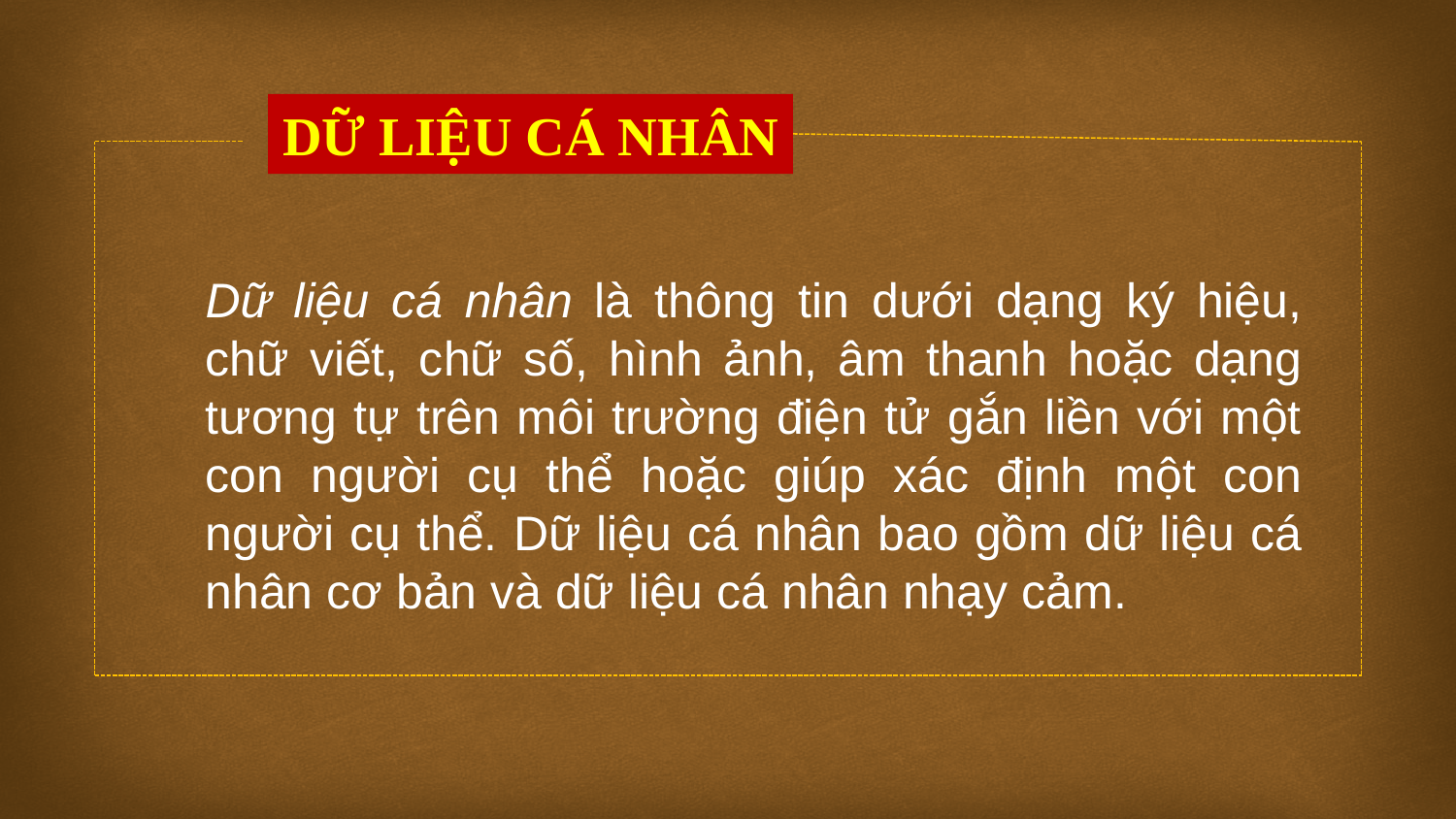

DỮ LIỆU CÁ NHÂN
Dữ liệu cá nhân là thông tin dưới dạng ký hiệu, chữ viết, chữ số, hình ảnh, âm thanh hoặc dạng tương tự trên môi trường điện tử gắn liền với một con người cụ thể hoặc giúp xác định một con người cụ thể. Dữ liệu cá nhân bao gồm dữ liệu cá nhân cơ bản và dữ liệu cá nhân nhạy cảm.